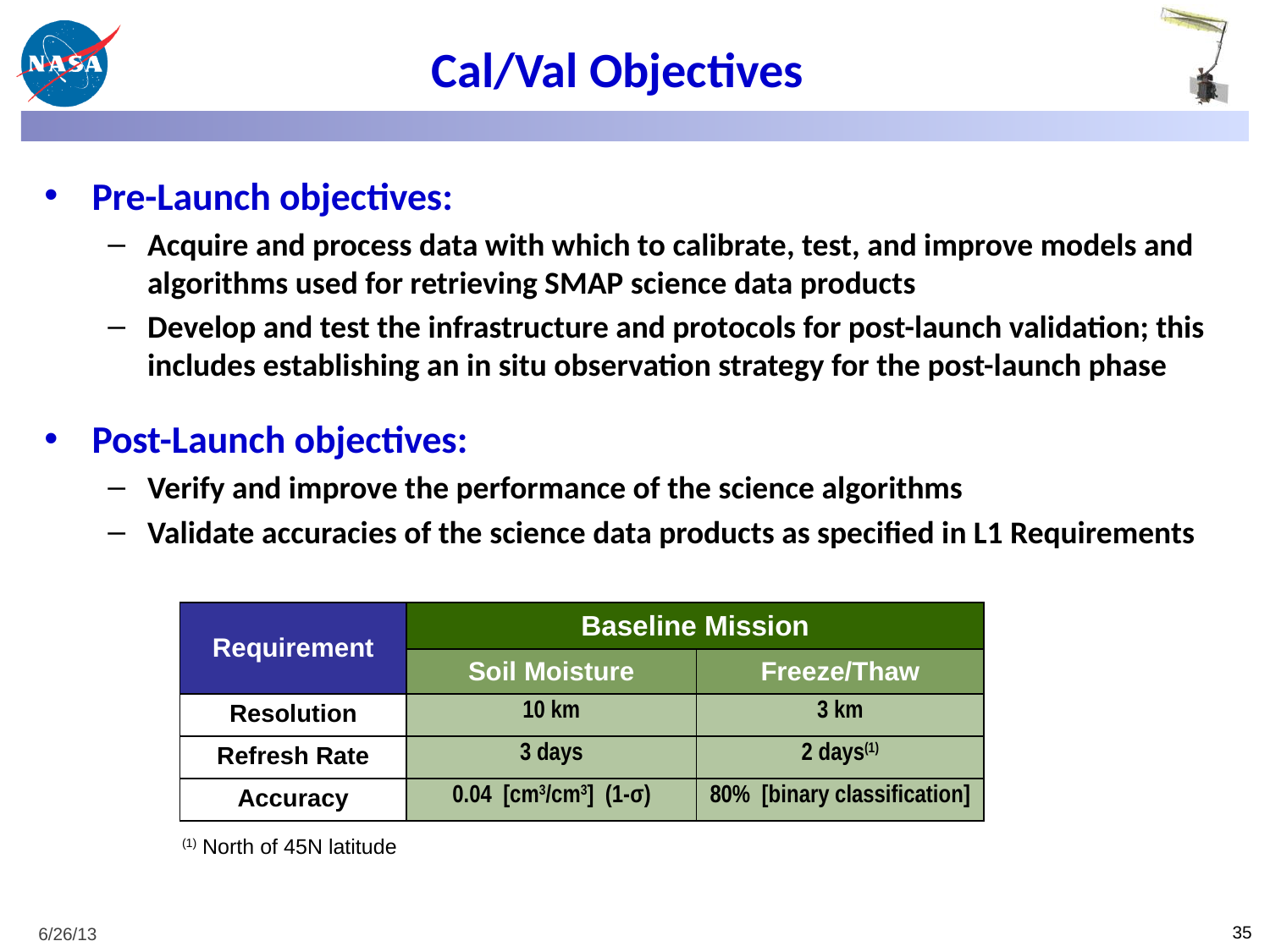

# Cal/Val Objectives
Pre-Launch objectives:
Acquire and process data with which to calibrate, test, and improve models and algorithms used for retrieving SMAP science data products
Develop and test the infrastructure and protocols for post-launch validation; this includes establishing an in situ observation strategy for the post-launch phase
Post-Launch objectives:
Verify and improve the performance of the science algorithms
Validate accuracies of the science data products as specified in L1 Requirements
| Requirement | Baseline Mission |  |
| --- | --- | --- |
|  | Soil Moisture | Freeze/Thaw |
| Resolution | 10 km | 3 km |
| Refresh Rate | 3 days | 2 days(1) |
| Accuracy | 0.04 [cm3/cm3] (1-σ) | 80% [binary classification] |
(1) North of 45N latitude